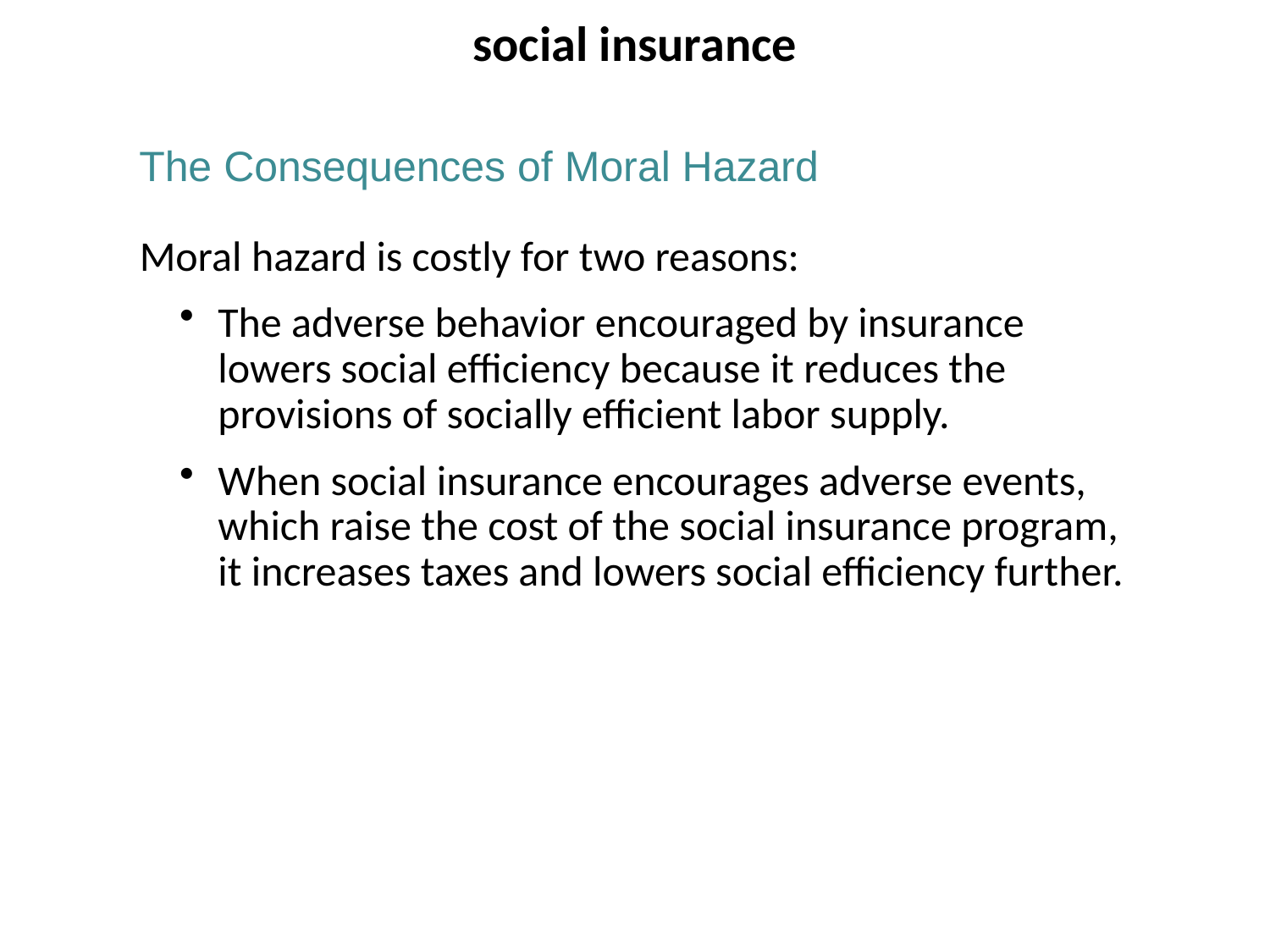

social insurance

The Consequences of Moral Hazard
Moral hazard is costly for two reasons:
The adverse behavior encouraged by insurance lowers social efficiency because it reduces the provisions of socially efficient labor supply.
When social insurance encourages adverse events, which raise the cost of the social insurance program, it increases taxes and lowers social efficiency further.